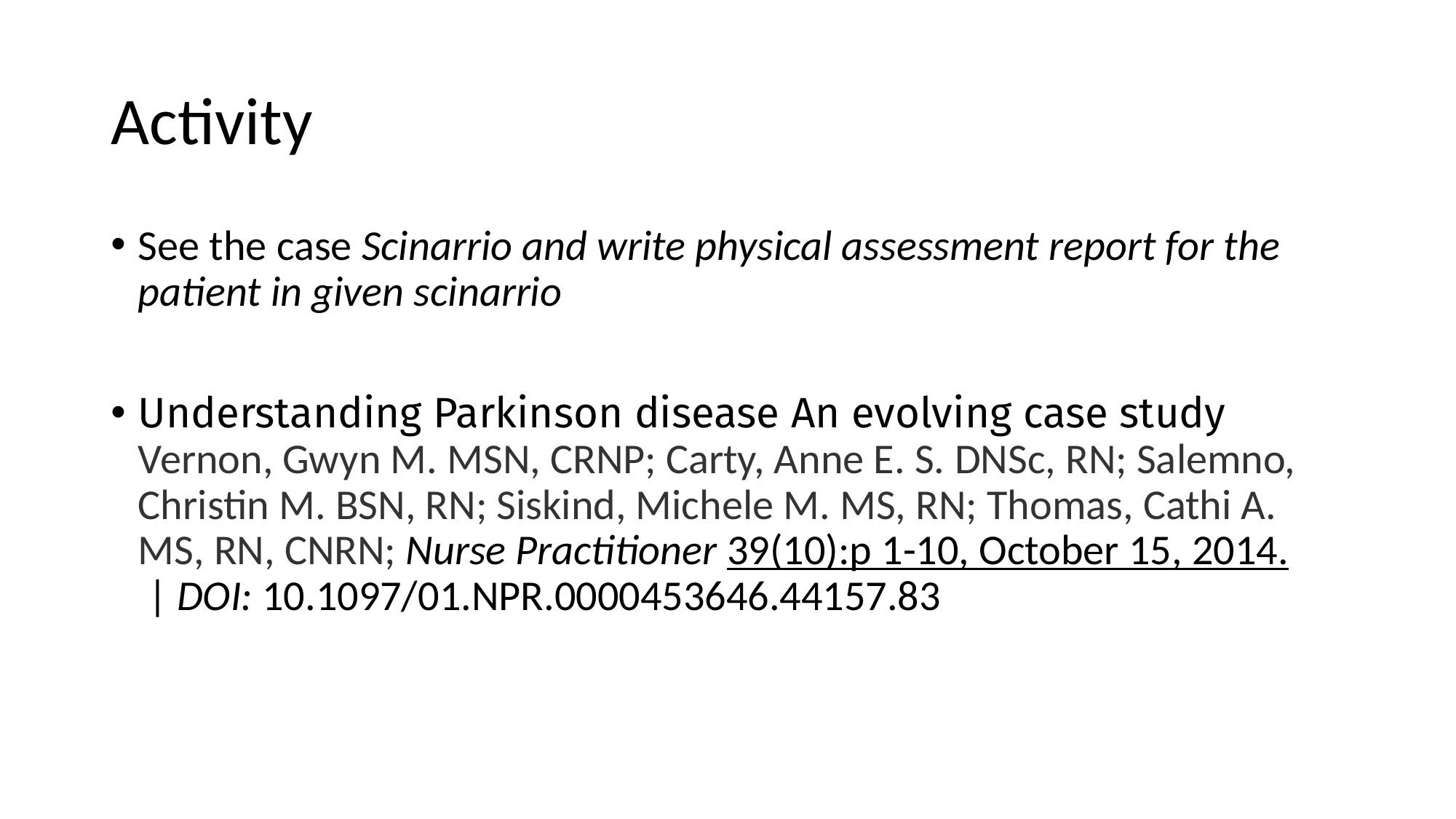

# Activity
See the case Scinarrio and write physical assessment report for the patient in given scinarrio

Understanding Parkinson disease An evolving case study Vernon, Gwyn M. MSN, CRNP; Carty, Anne E. S. DNSc, RN; Salemno, Christin M. BSN, RN; Siskind, Michele M. MS, RN; Thomas, Cathi A. MS, RN, CNRN; Nurse Practitioner 39(10):p 1-10, October 15, 2014. | DOI: 10.1097/01.NPR.0000453646.44157.83